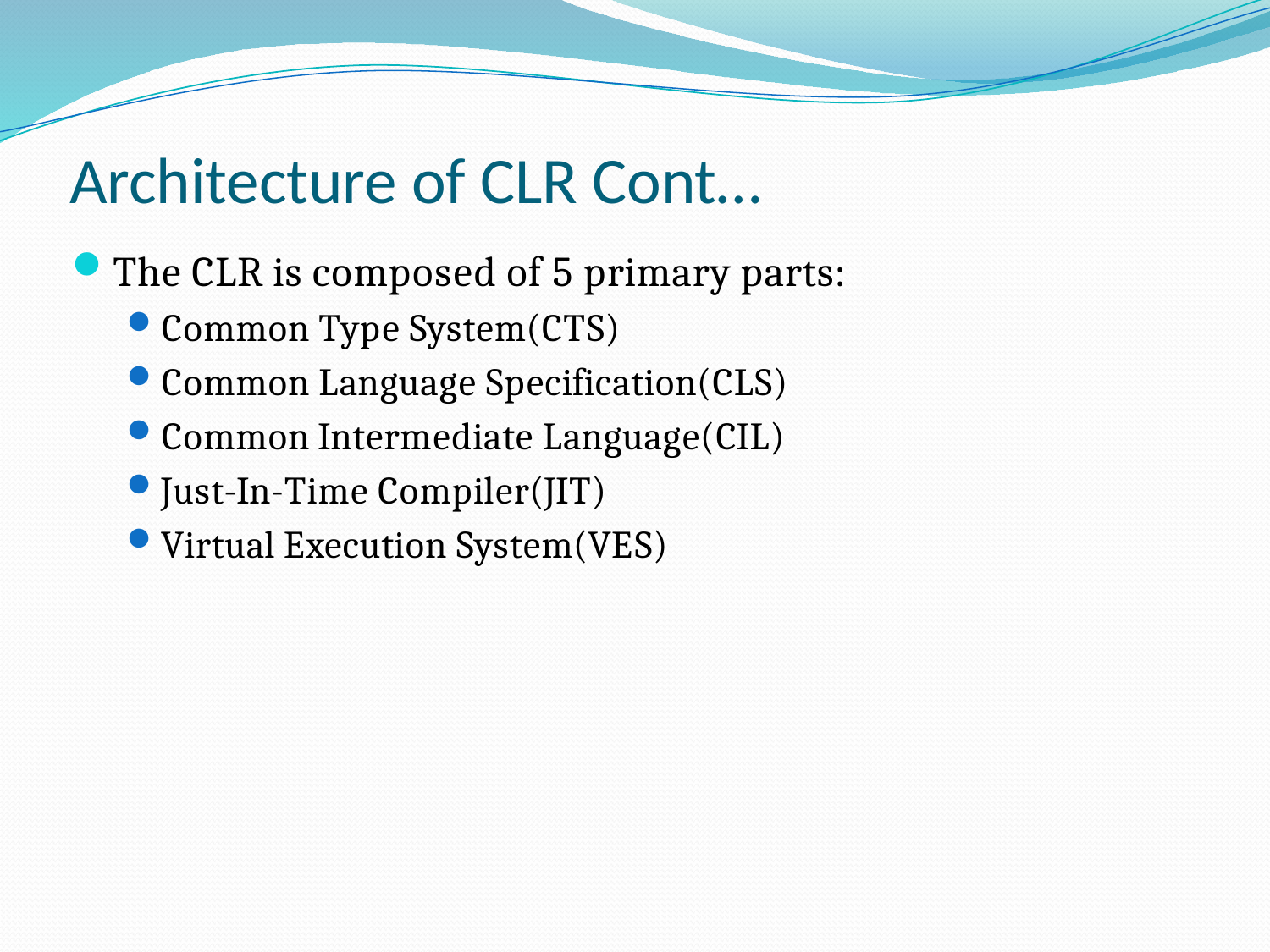

# Architecture of CLR Cont…
The CLR is composed of 5 primary parts:
Common Type System(CTS)
Common Language Specification(CLS)
Common Intermediate Language(CIL)
Just-In-Time Compiler(JIT)
Virtual Execution System(VES)